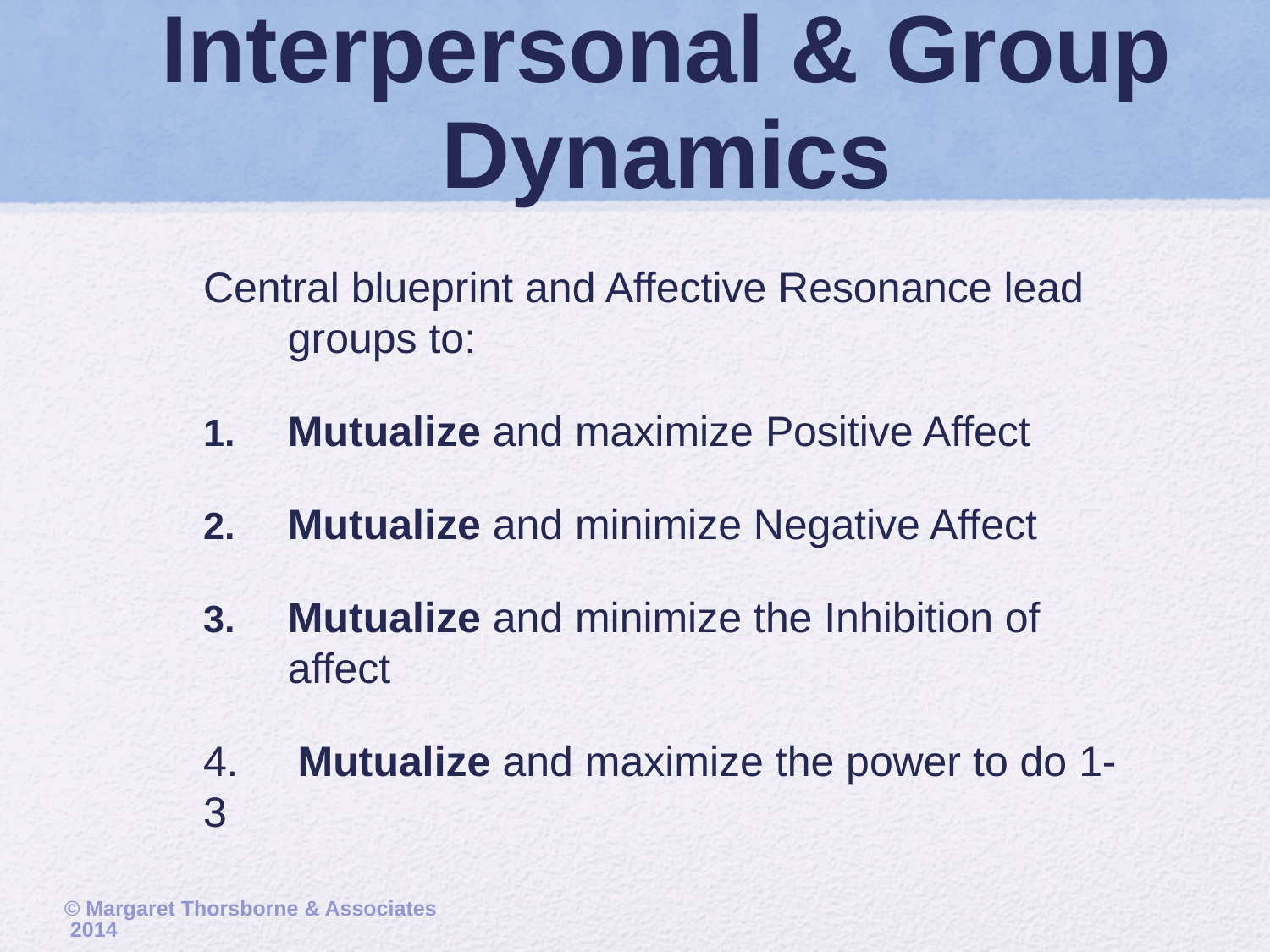

# Interpersonal & Group Dynamics
Central blueprint and Affective Resonance lead groups to:
Mutualize and maximize Positive Affect
Mutualize and minimize Negative Affect
Mutualize and minimize the Inhibition of affect
4.     Mutualize and maximize the power to do 1-3
© Margaret Thorsborne & Associates 2014